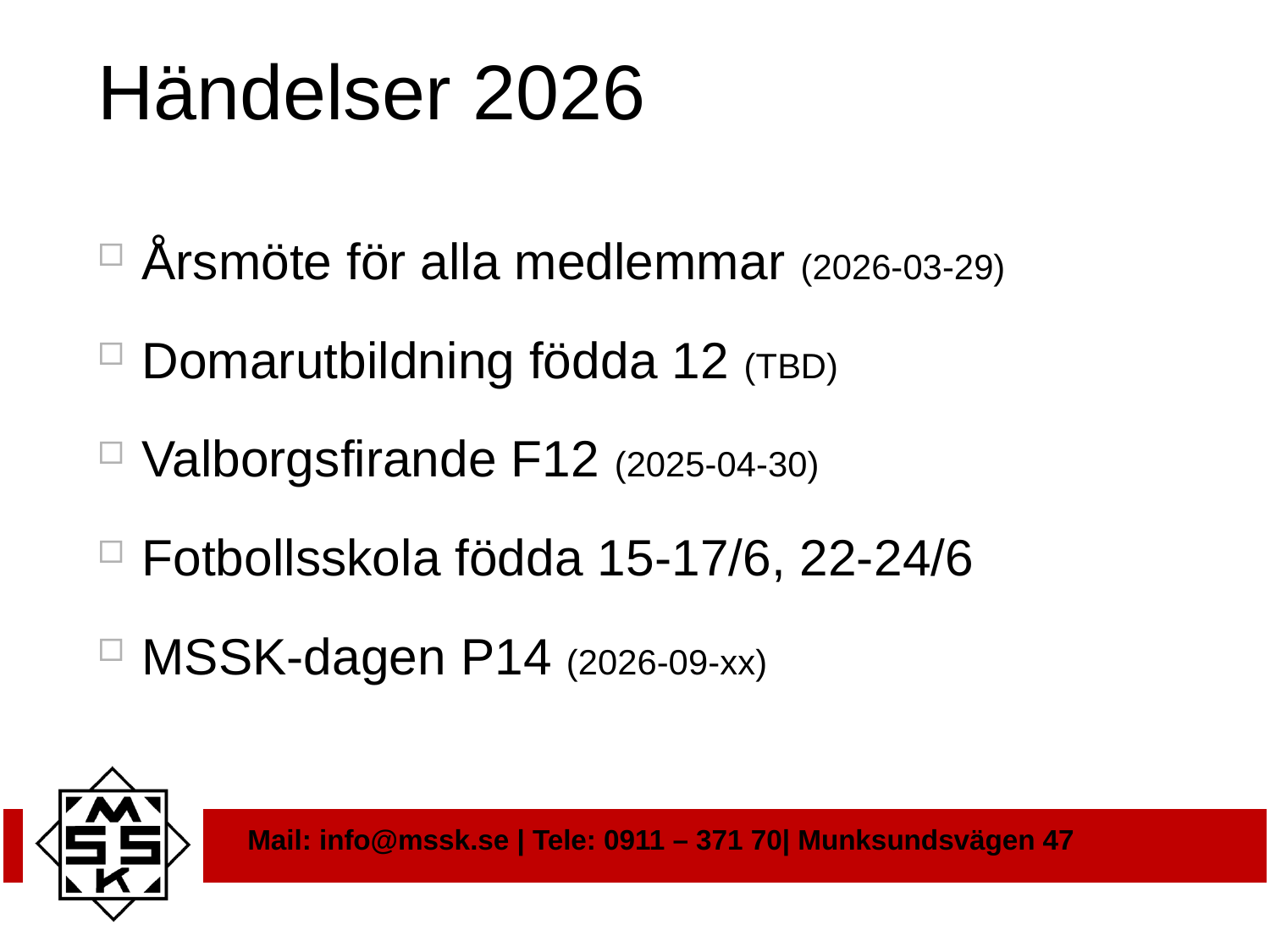

# Händelser 2026
Årsmöte för alla medlemmar (2026-03-29)
Domarutbildning födda 12 (TBD)
Valborgsfirande F12 (2025-04-30)
Fotbollsskola födda 15-17/6, 22-24/6
MSSK-dagen P14 (2026-09-xx)